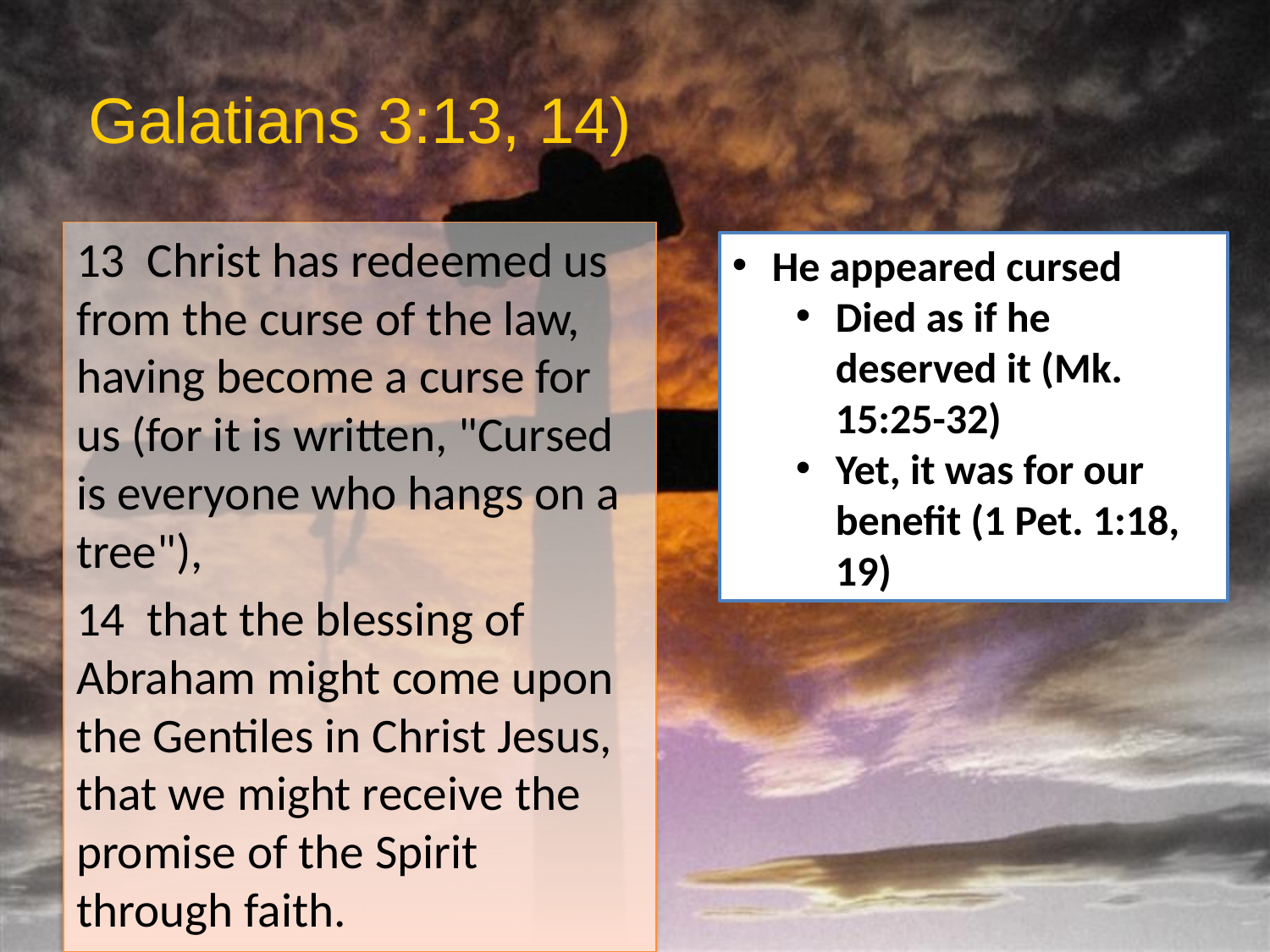

# Galatians 3:13, 14)
13  Christ has redeemed us from the curse of the law, having become a curse for us (for it is written, "Cursed is everyone who hangs on a tree"),
14  that the blessing of Abraham might come upon the Gentiles in Christ Jesus, that we might receive the promise of the Spirit through faith.
He appeared cursed
Died as if he deserved it (Mk. 15:25-32)
Yet, it was for our benefit (1 Pet. 1:18, 19)